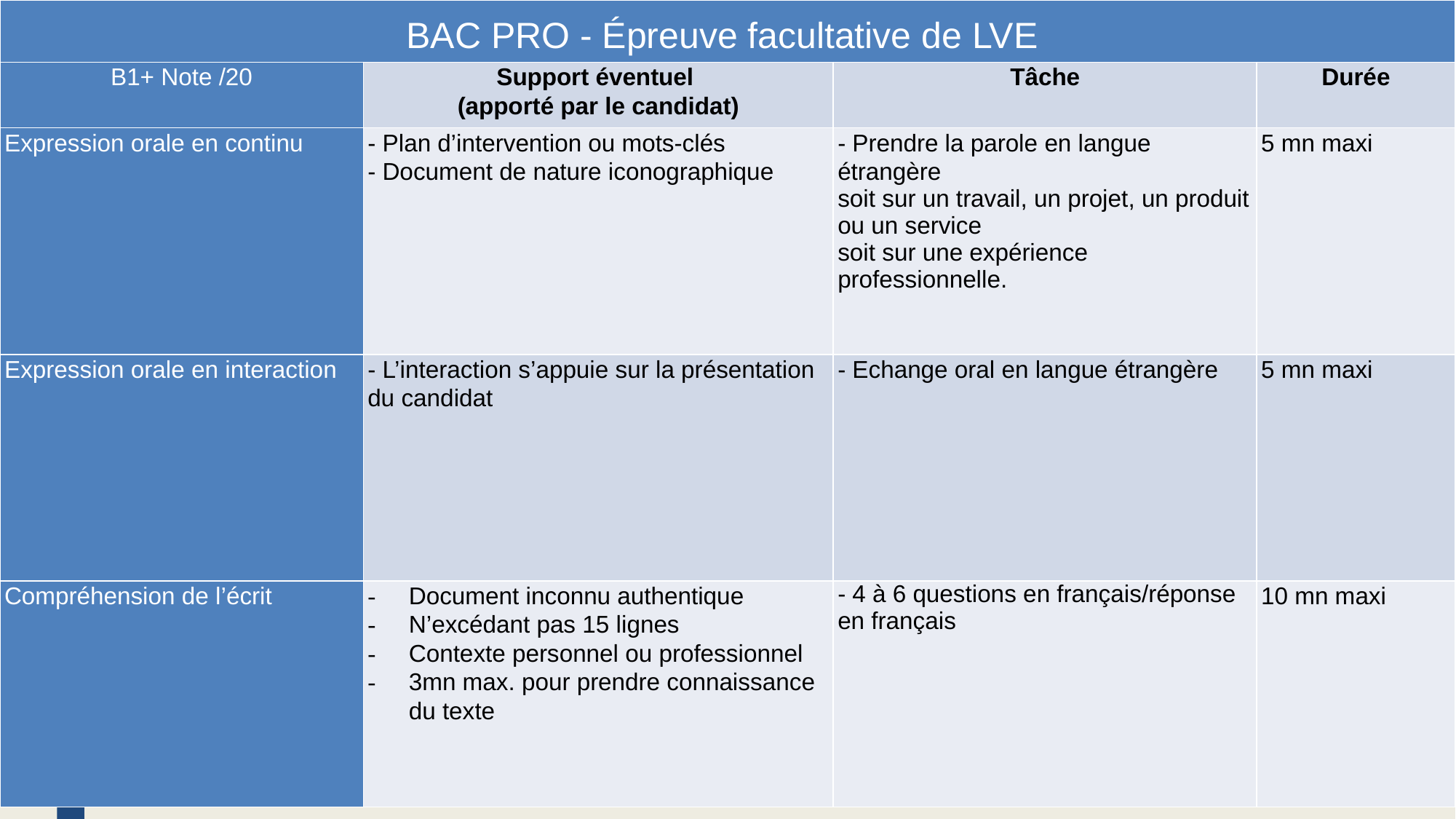

| BAC PRO - Épreuve facultative de LVE |  |  |  |
| --- | --- | --- | --- |
| B1+ Note /20 | Support éventuel (apporté par le candidat) | Tâche | Durée |
| Expression orale en continu | - Plan d’intervention ou mots-clés - Document de nature iconographique | - Prendre la parole en langue étrangère soit sur un travail, un projet, un produit ou un service soit sur une expérience professionnelle. | 5 mn maxi |
| Expression orale en interaction | - L’interaction s’appuie sur la présentation du candidat | - Echange oral en langue étrangère | 5 mn maxi |
| Compréhension de l’écrit | Document inconnu authentique N’excédant pas 15 lignes Contexte personnel ou professionnel 3mn max. pour prendre connaissance du texte | - 4 à 6 questions en français/réponse en français | 10 mn maxi |
#